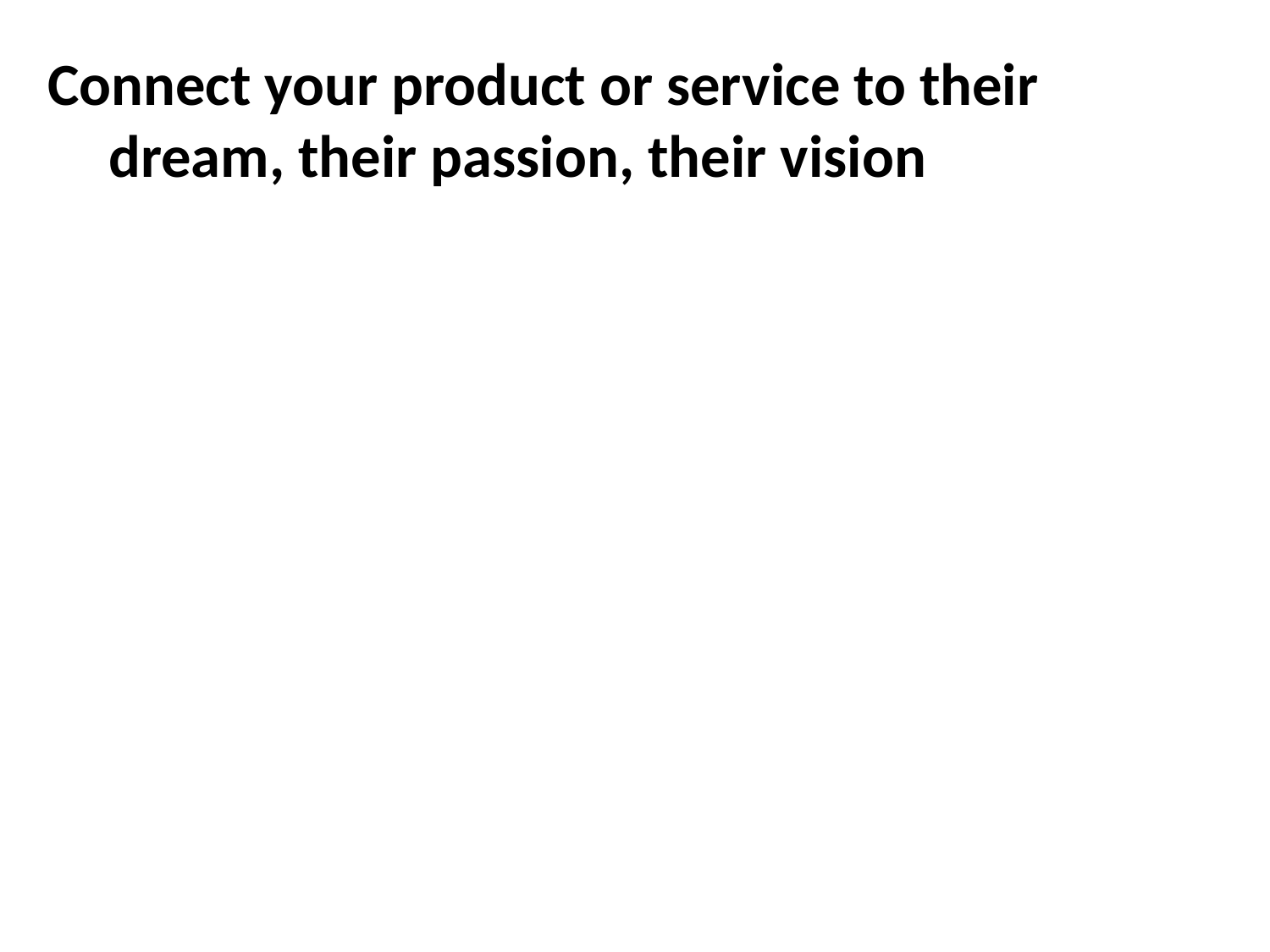

# Connect your product or service to their dream, their passion, their vision